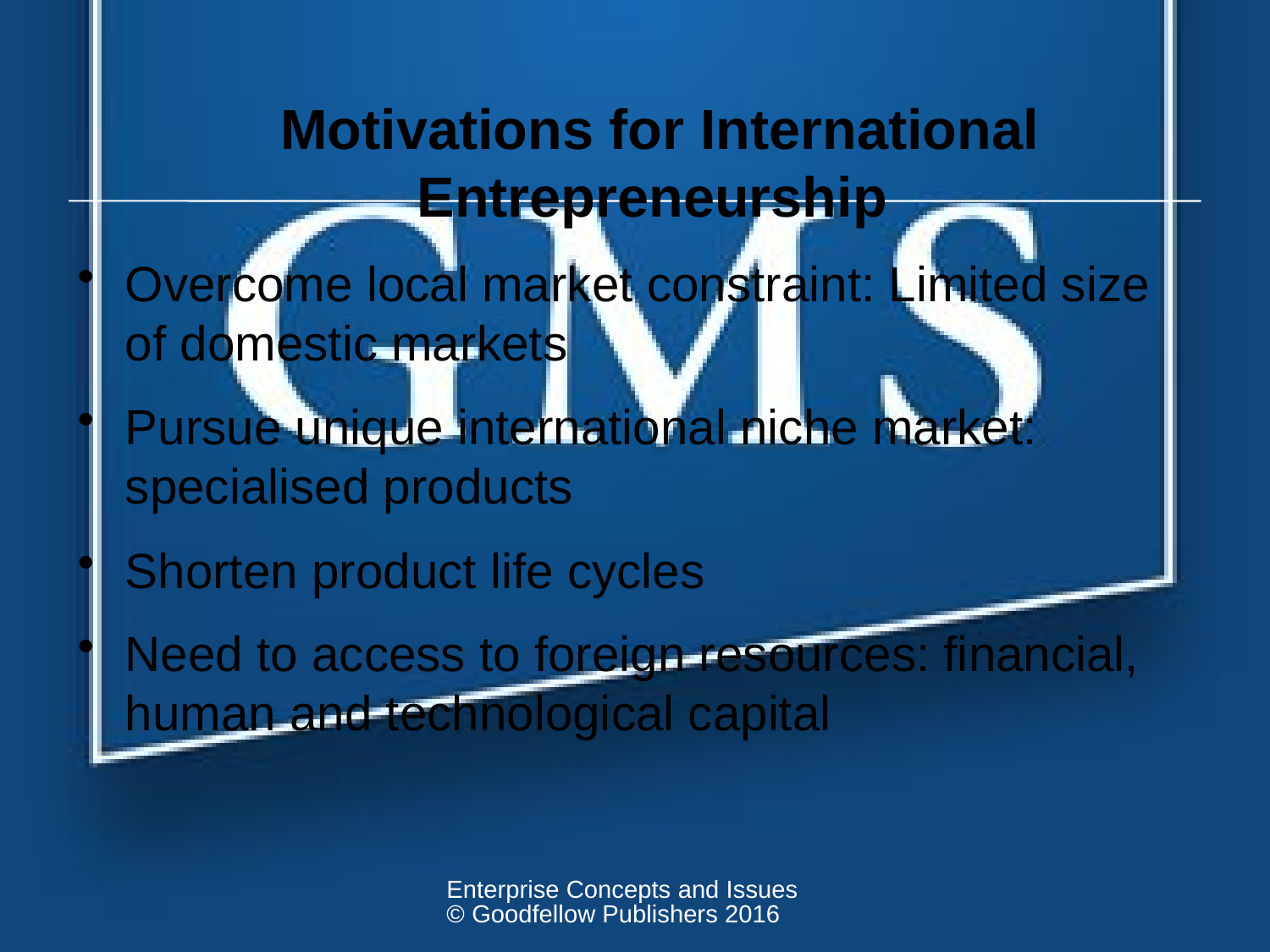

# Motivations for International Entrepreneurship
Overcome local market constraint: Limited size of domestic markets
Pursue unique international niche market: specialised products
Shorten product life cycles
Need to access to foreign resources: financial, human and technological capital
Enterprise Concepts and Issues  © Goodfellow Publishers 2016